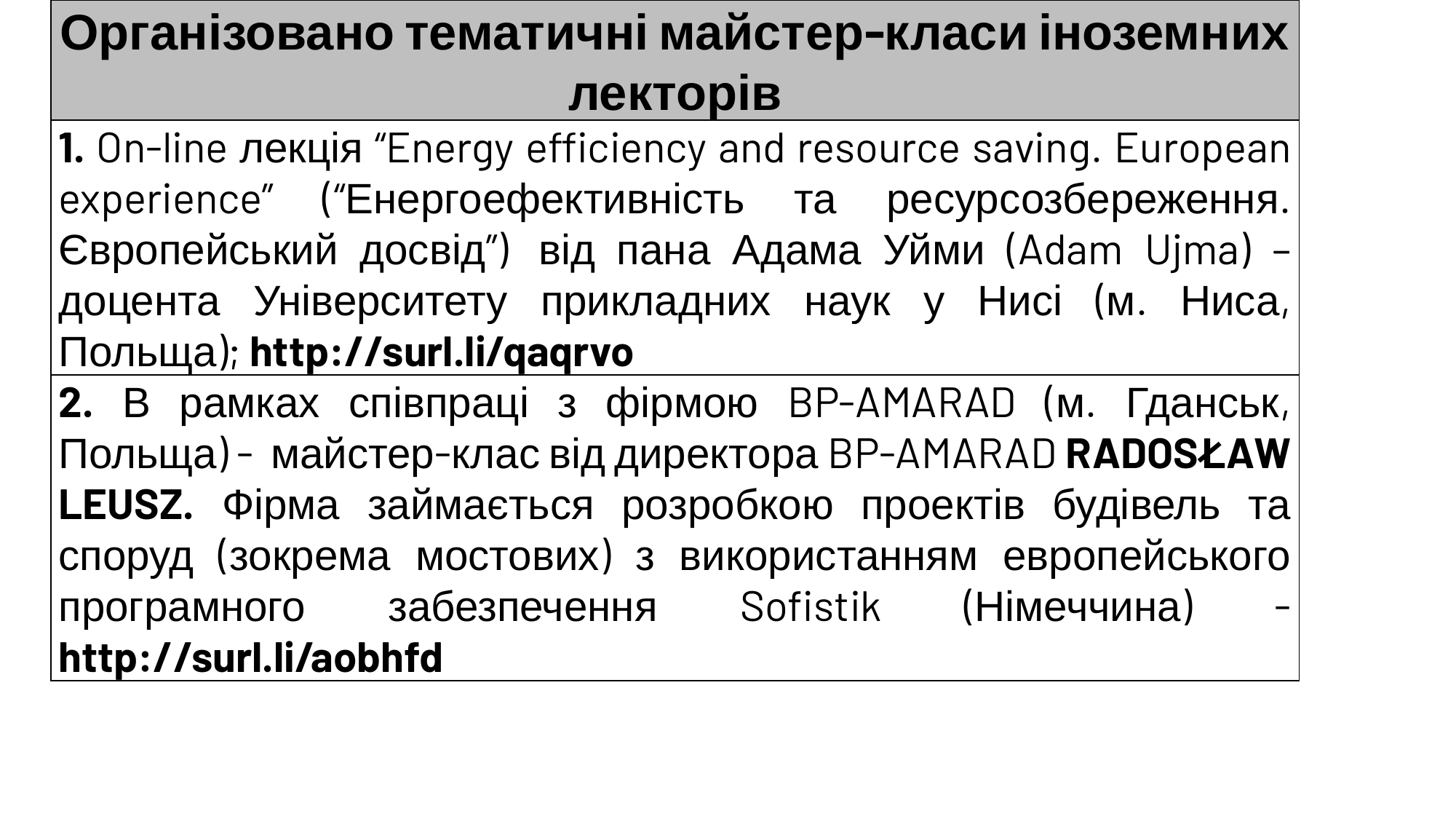

| Організовано тематичні майстер-класи іноземних лекторів |
| --- |
| 1. On-line лекція “Energy efficiency and resource saving. European experience” (“Енергоефективність та ресурсозбереження. Європейський досвід”)  від пана Адама Уйми (Adam Ujma) – доцента Університету прикладних наук у Нисі (м. Ниса, Польща); http://surl.li/qaqrvo |
| 2. В рамках співпраці з фірмою BP-AMARAD (м. Гданськ, Польща) -  майстер-клас від директора BP-AMARAD RADOSŁAW LEUSZ. Фірма займається розробкою проектів будівель та споруд (зокрема мостових) з використанням европейського програмного забезпечення Sofistik (Німеччина) - http://surl.li/aobhfd |